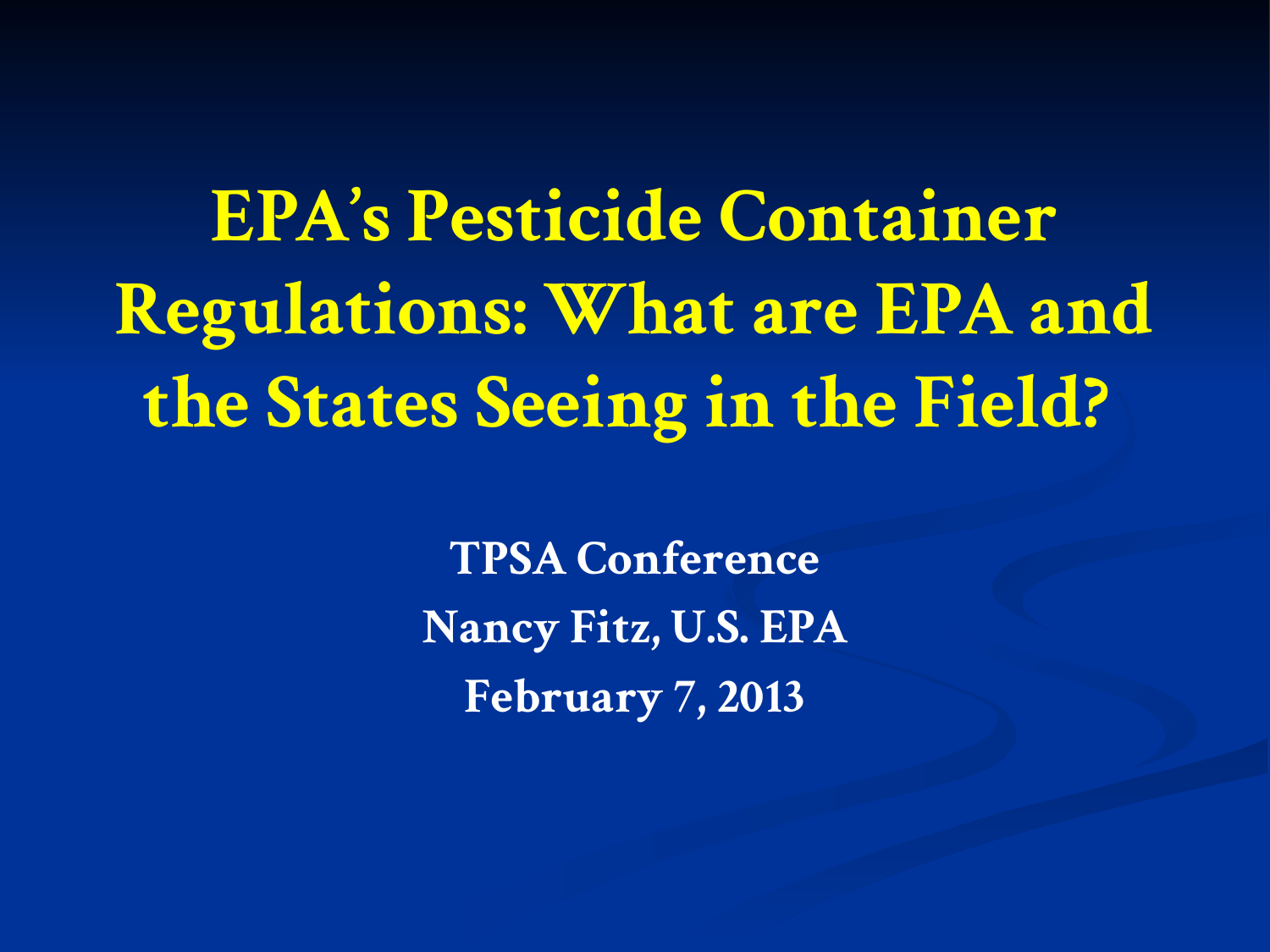

# EPA’s Pesticide Container Regulations: What are EPA and the States Seeing in the Field?
TPSA Conference
Nancy Fitz, U.S. EPA
February 7, 2013